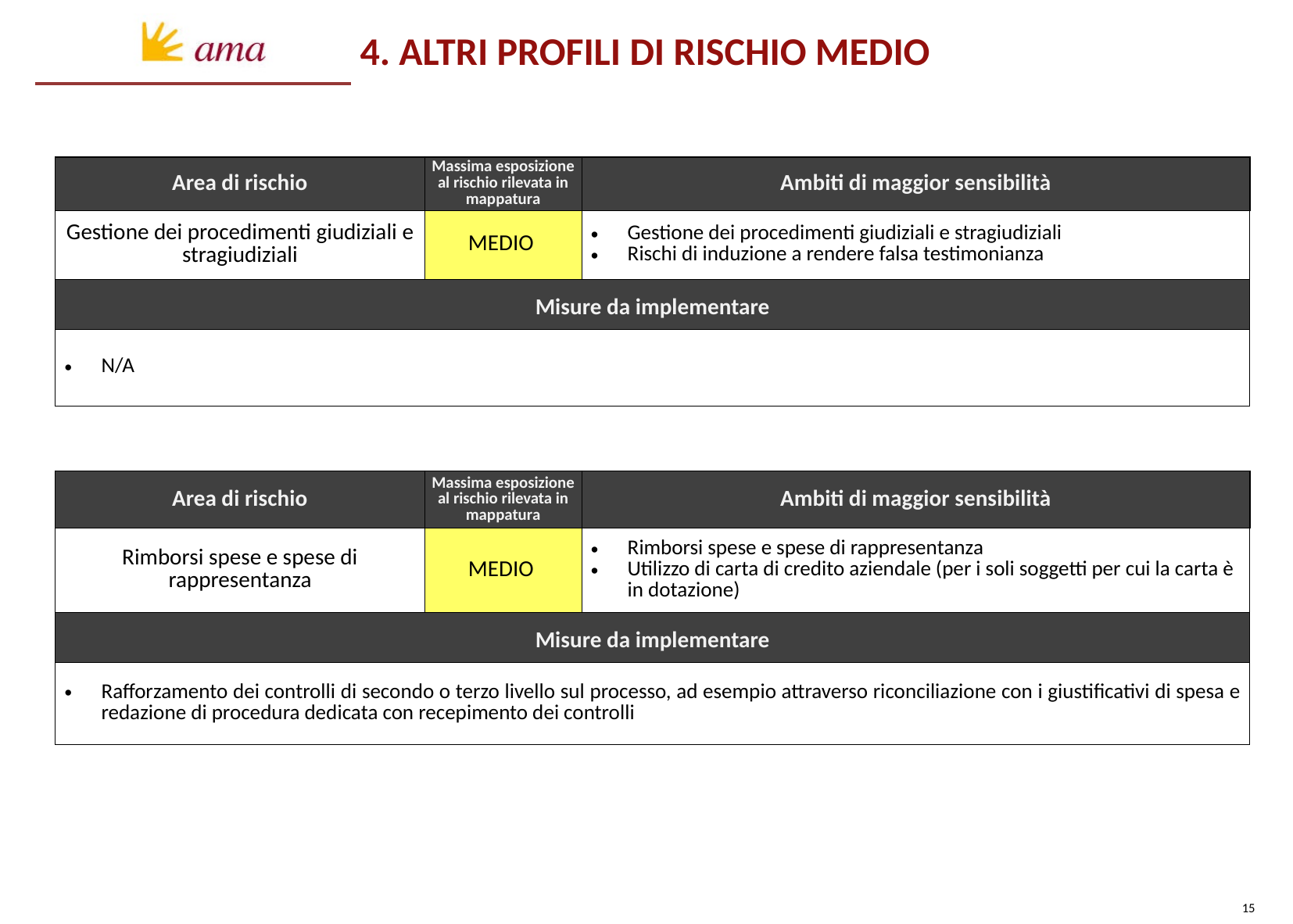

4. ALTRI PROFILI DI RISCHIO MEDIO

| Area di rischio | Massima esposizione al rischio rilevata in mappatura | Ambiti di maggior sensibilità |
| --- | --- | --- |
| Gestione dei procedimenti giudiziali e stragiudiziali | MEDIO | Gestione dei procedimenti giudiziali e stragiudiziali Rischi di induzione a rendere falsa testimonianza |
| Misure da implementare |  |  |
| N/A |  |  |
| Area di rischio | Massima esposizione al rischio rilevata in mappatura | Ambiti di maggior sensibilità |
| --- | --- | --- |
| Rimborsi spese e spese di rappresentanza | MEDIO | Rimborsi spese e spese di rappresentanza Utilizzo di carta di credito aziendale (per i soli soggetti per cui la carta è in dotazione) |
| Misure da implementare |  |  |
| Rafforzamento dei controlli di secondo o terzo livello sul processo, ad esempio attraverso riconciliazione con i giustificativi di spesa e redazione di procedura dedicata con recepimento dei controlli |  |  |